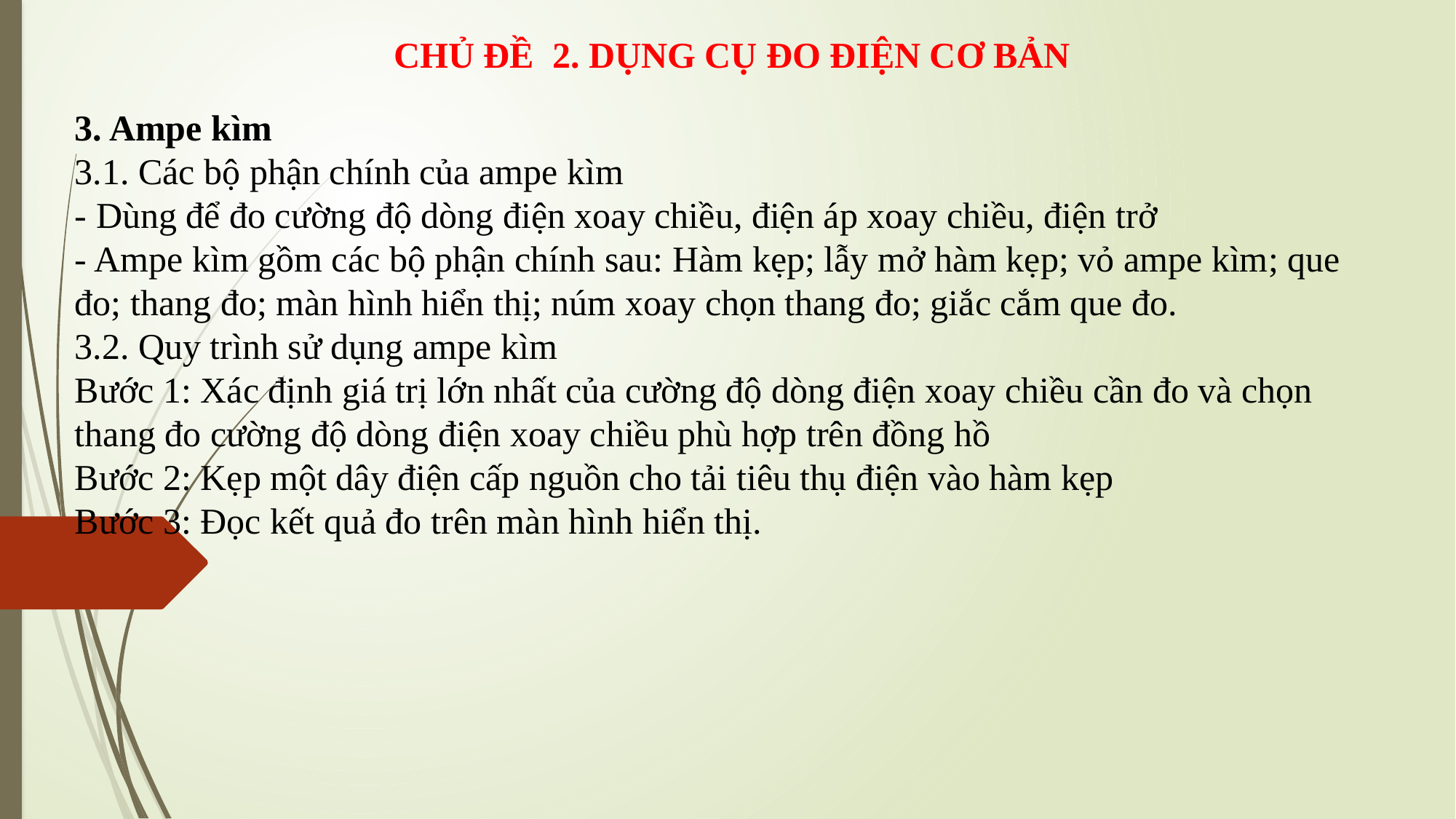

CHỦ ĐỀ  2. DỤNG CỤ ĐO ĐIỆN CƠ BẢN
3. Ampe kìm
3.1. Các bộ phận chính của ampe kìm
- Dùng để đo cường độ dòng điện xoay chiều, điện áp xoay chiều, điện trở
- Ampe kìm gồm các bộ phận chính sau: Hàm kẹp; lẫy mở hàm kẹp; vỏ ampe kìm; que đo; thang đo; màn hình hiển thị; núm xoay chọn thang đo; giắc cắm que đo.
3.2. Quy trình sử dụng ampe kìm
Bước 1: Xác định giá trị lớn nhất của cường độ dòng điện xoay chiều cần đo và chọn thang đo cường độ dòng điện xoay chiều phù hợp trên đồng hồ
Bước 2: Kẹp một dây điện cấp nguồn cho tải tiêu thụ điện vào hàm kẹp
Bước 3: Đọc kết quả đo trên màn hình hiển thị.